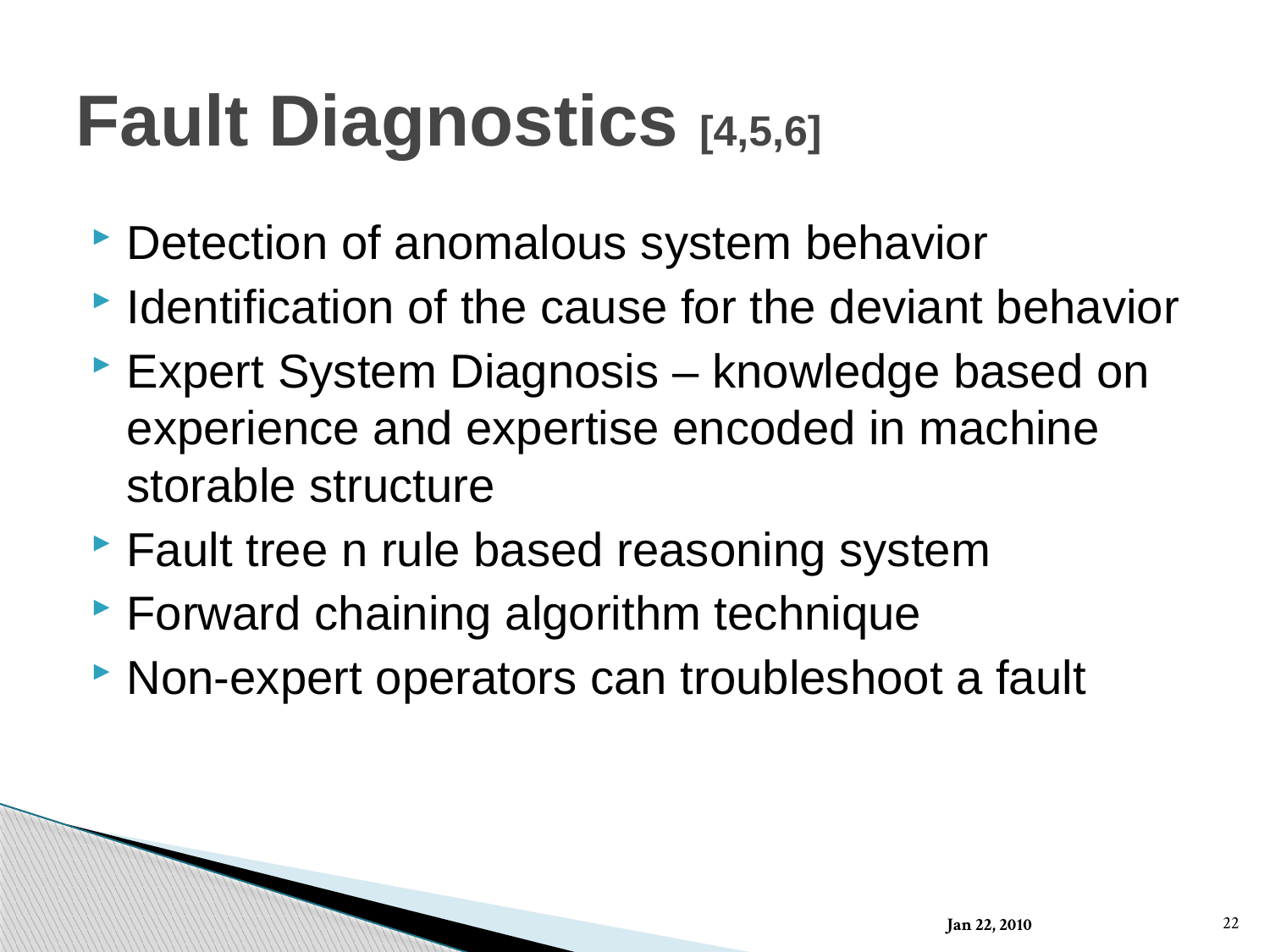

# Fault Diagnostics [4,5,6]
Detection of anomalous system behavior
Identification of the cause for the deviant behavior
Expert System Diagnosis – knowledge based on experience and expertise encoded in machine storable structure
Fault tree n rule based reasoning system
Forward chaining algorithm technique
Non-expert operators can troubleshoot a fault
Jan 22, 2010
22